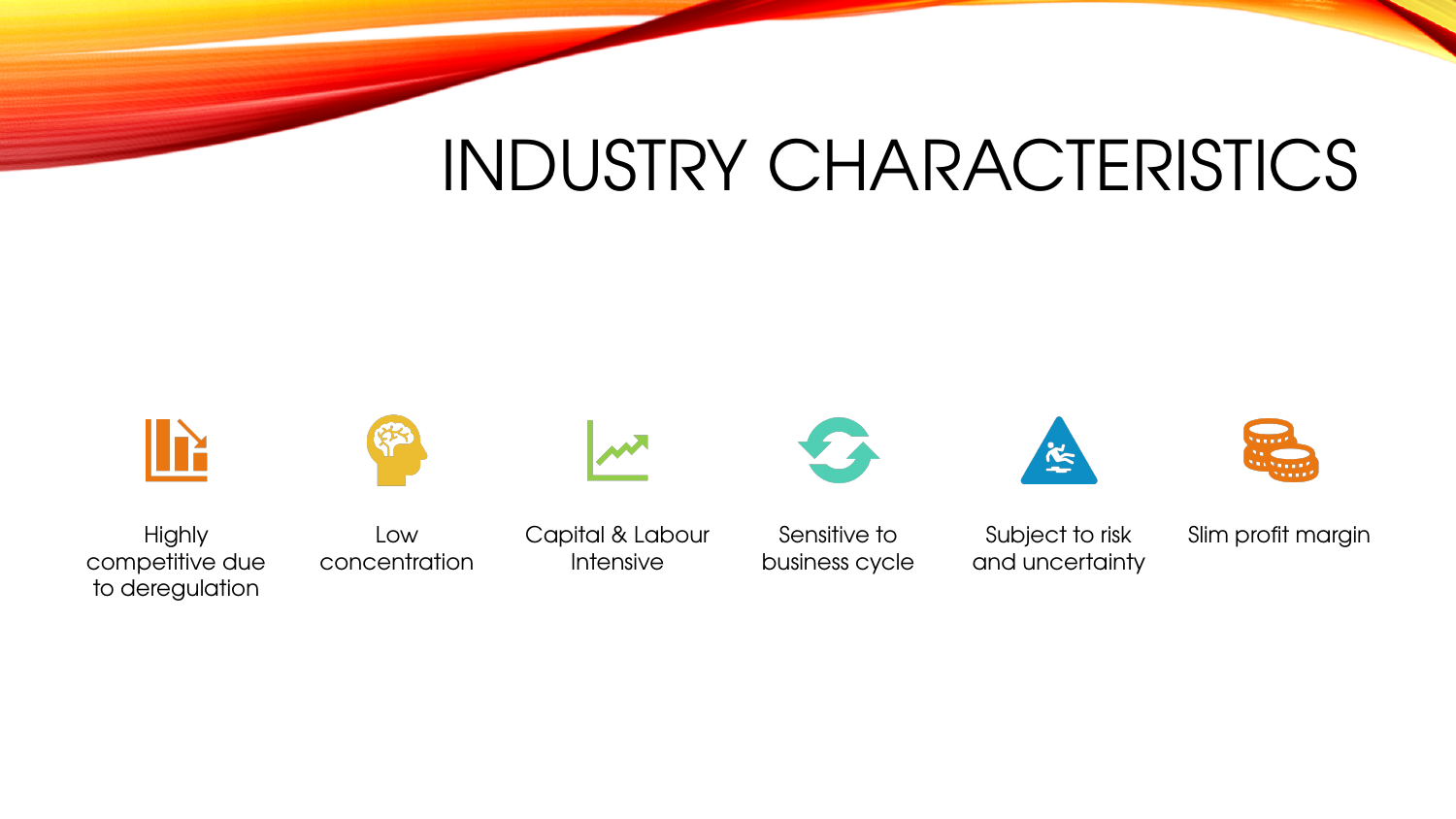

# Industry Characteristics
Highly competitive due to deregulation
Low concentration
Capital & Labour Intensive
Sensitive to business cycle
Subject to risk and uncertainty
Slim profit margin